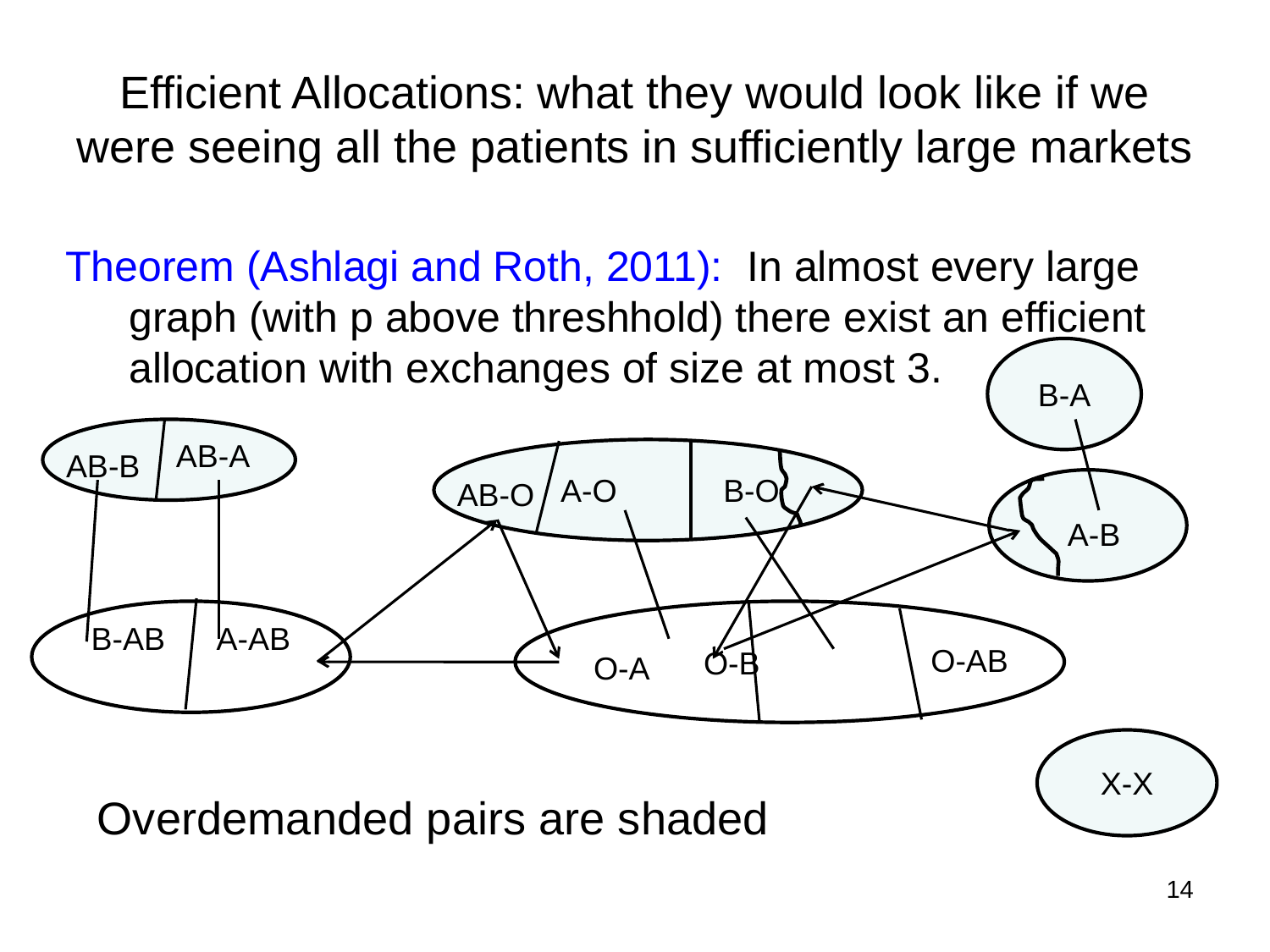

# Efficient Allocations: what they would look like if we were seeing all the patients in sufficiently large markets
Theorem (Ashlagi and Roth, 2011):  In almost every large graph (with p above threshhold) there exist an efficient allocation with exchanges of size at most 3.

B-A

AB-A
AB-B
     A-O            B-O
AB-O

A-B
B-AB      A-AB
O-B
O-A

O-AB
X-X
Overdemanded pairs are shaded
14